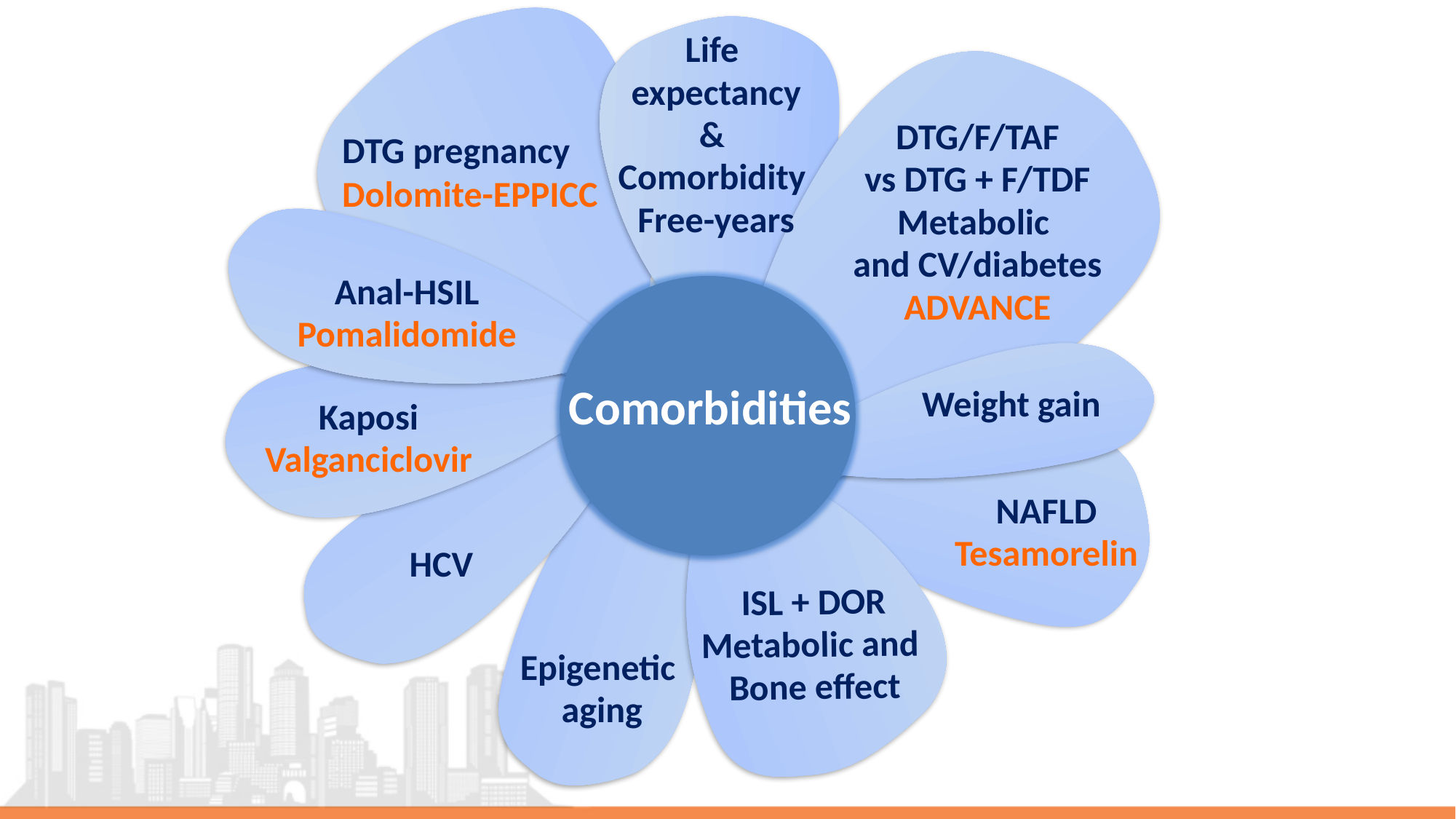

Life
expectancy
&
Comorbidity
Free-years

DTG/F/TAF
vs DTG + F/TDF
Metabolic
and CV/diabetes
ADVANCE
DTG pregnancy
Dolomite-EPPICC

Anal-HSIL
Pomalidomide

Weight gain
Comorbidities
Kaposi
Valganciclovir

NAFLD
Tesamorelin

HCV
ISL + DOR
Metabolic and
Bone effect
Epigenetic
aging